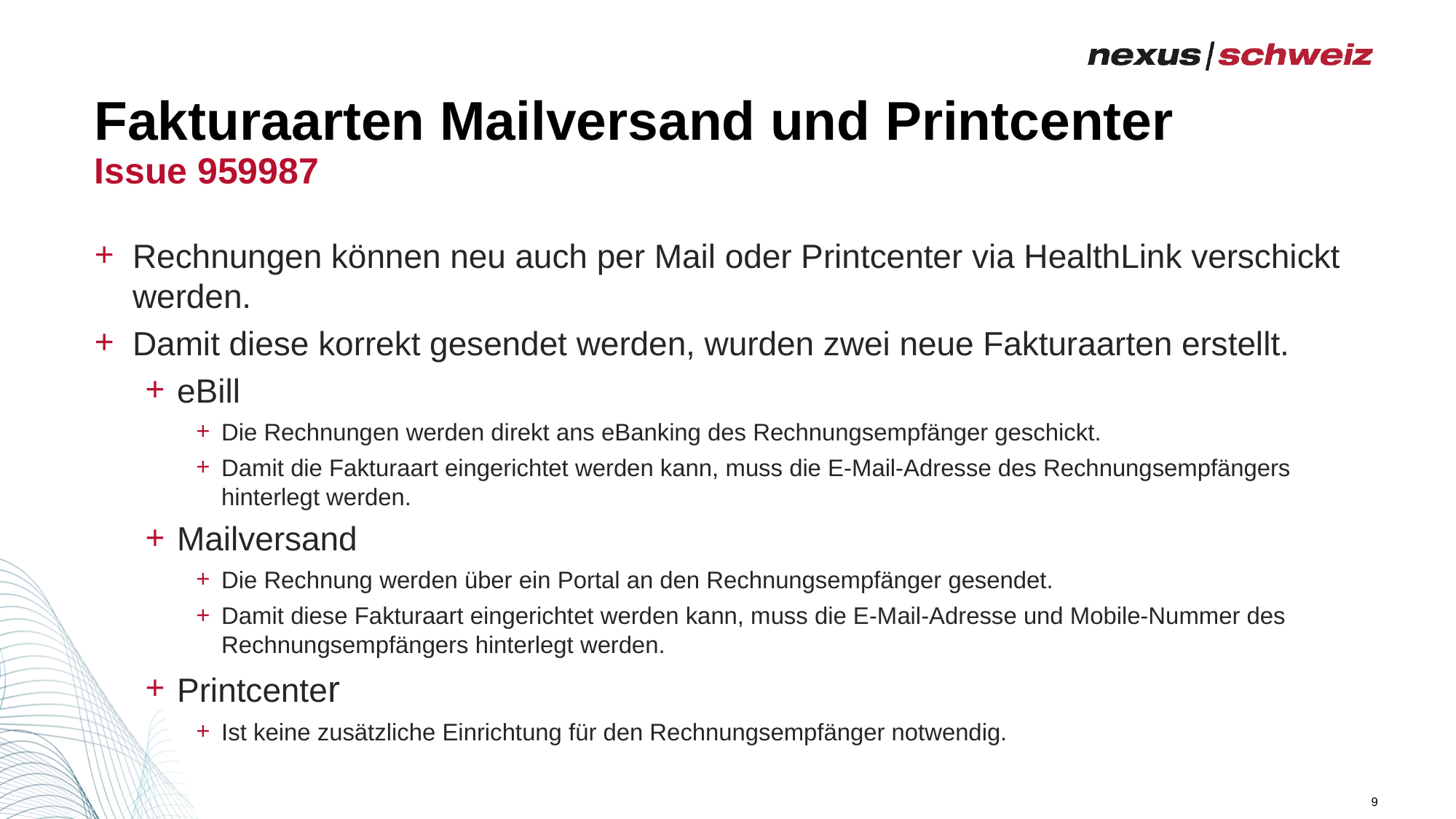

# Fakturaarten Mailversand und Printcenter
Issue 959987
Rechnungen können neu auch per Mail oder Printcenter via HealthLink verschickt werden.
Damit diese korrekt gesendet werden, wurden zwei neue Fakturaarten erstellt.
eBill
Die Rechnungen werden direkt ans eBanking des Rechnungsempfänger geschickt.
Damit die Fakturaart eingerichtet werden kann, muss die E-Mail-Adresse des Rechnungsempfängers hinterlegt werden.
Mailversand
Die Rechnung werden über ein Portal an den Rechnungsempfänger gesendet.
Damit diese Fakturaart eingerichtet werden kann, muss die E-Mail-Adresse und Mobile-Nummer des Rechnungsempfängers hinterlegt werden.
Printcenter
Ist keine zusätzliche Einrichtung für den Rechnungsempfänger notwendig.
9